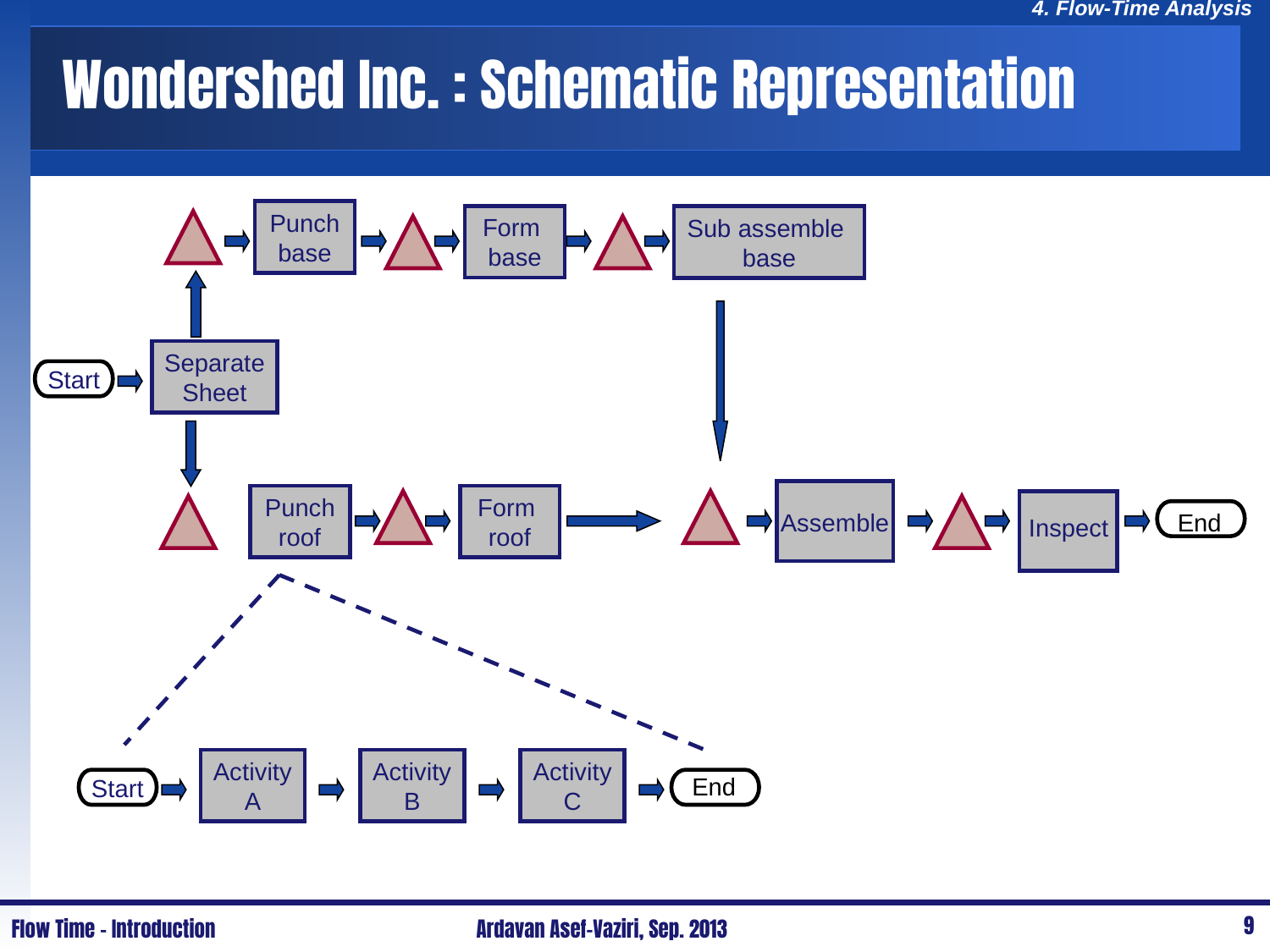

# Wondershed Inc. : Schematic Representation
Punch
base
Form
base
Sub assemble
base

Separate
Sheet
Start

Punch
roof
Form
roof

End
Assemble

Inspect

Activity
A
Activity
B
Activity
C
End
Start

Flow Time - Introduction
Ardavan Asef-Vaziri, Sep. 2013
9